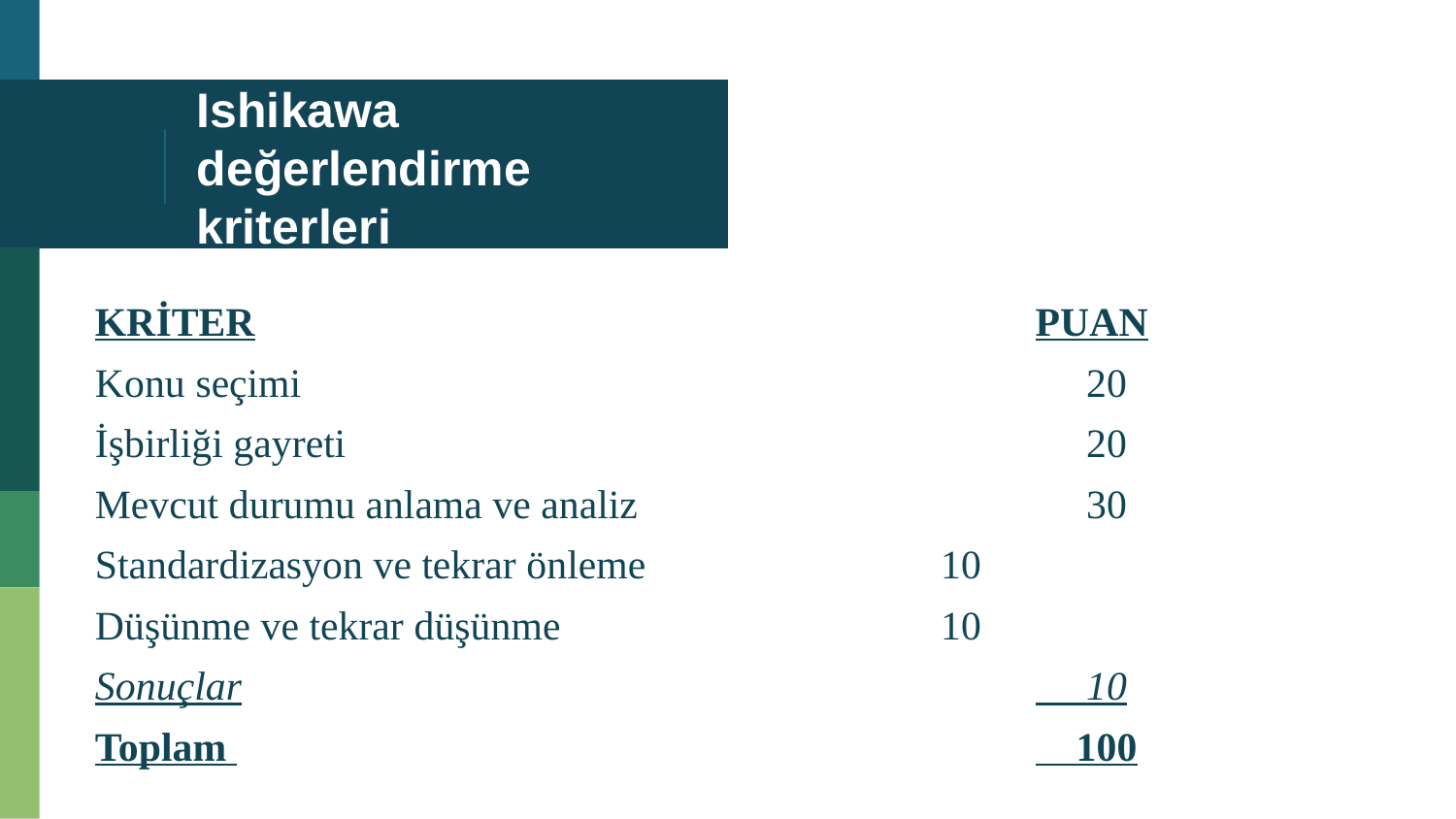

# Ishikawa değerlendirme kriterleri
KRİTER						PUAN
Konu seçimi						     20
İşbirliği gayreti					     20
Mevcut durumu anlama ve analiz			     30
Standardizasyon ve tekrar önleme		     10
Düşünme ve tekrar düşünme			     10
Sonuçlar						     10
Toplam 						    100